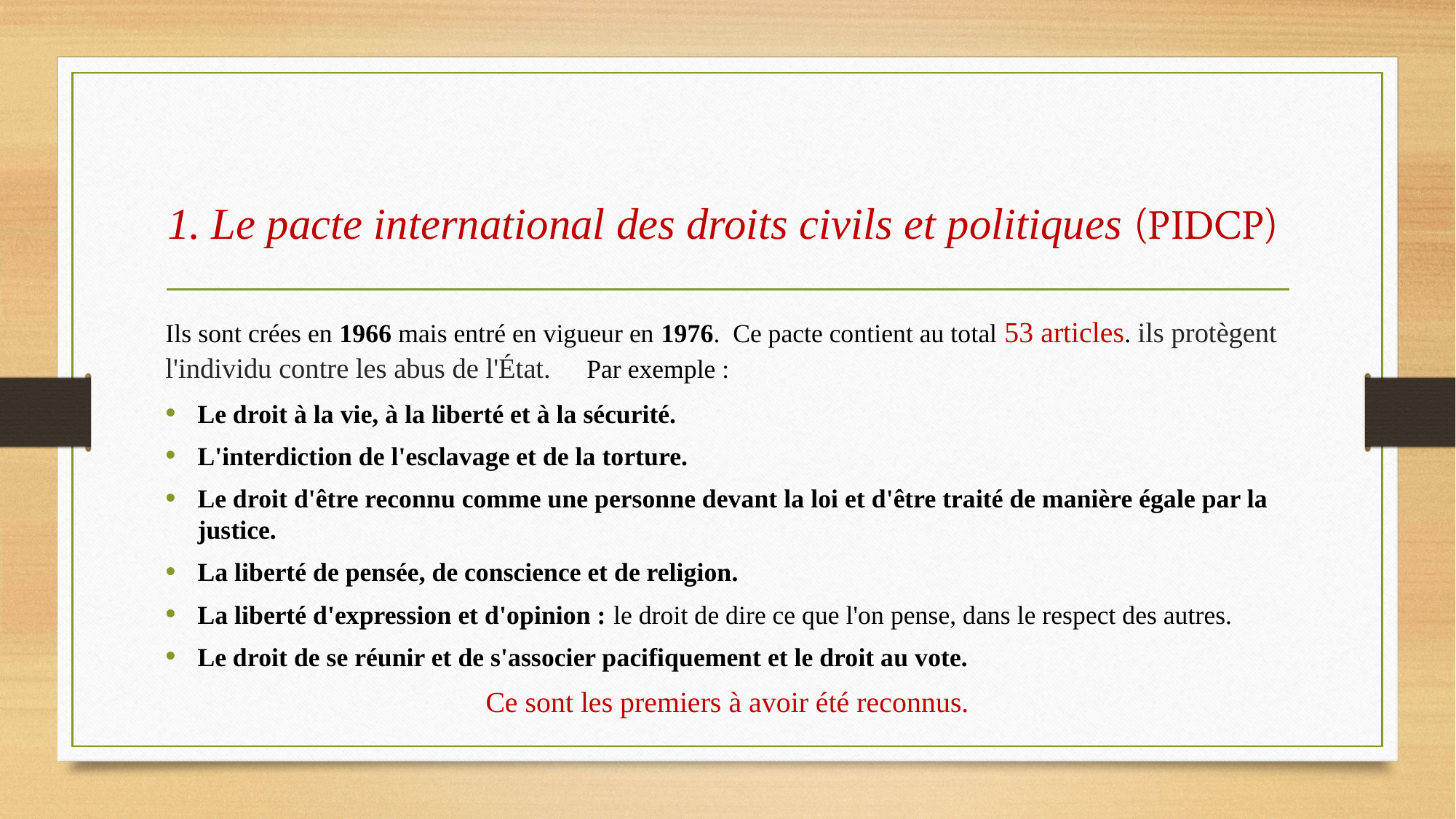

# 1. Le pacte international des droits civils et politiques (PIDCP)
Ils sont crées en 1966 mais entré en vigueur en 1976.  Ce pacte contient au total 53 articles. ils protègent l'individu contre les abus de l'État.     Par exemple :
Le droit à la vie, à la liberté et à la sécurité.
L'interdiction de l'esclavage et de la torture.
Le droit d'être reconnu comme une personne devant la loi et d'être traité de manière égale par la justice.
La liberté de pensée, de conscience et de religion.
La liberté d'expression et d'opinion : le droit de dire ce que l'on pense, dans le respect des autres.
Le droit de se réunir et de s'associer pacifiquement et le droit au vote.
Ce sont les premiers à avoir été reconnus.